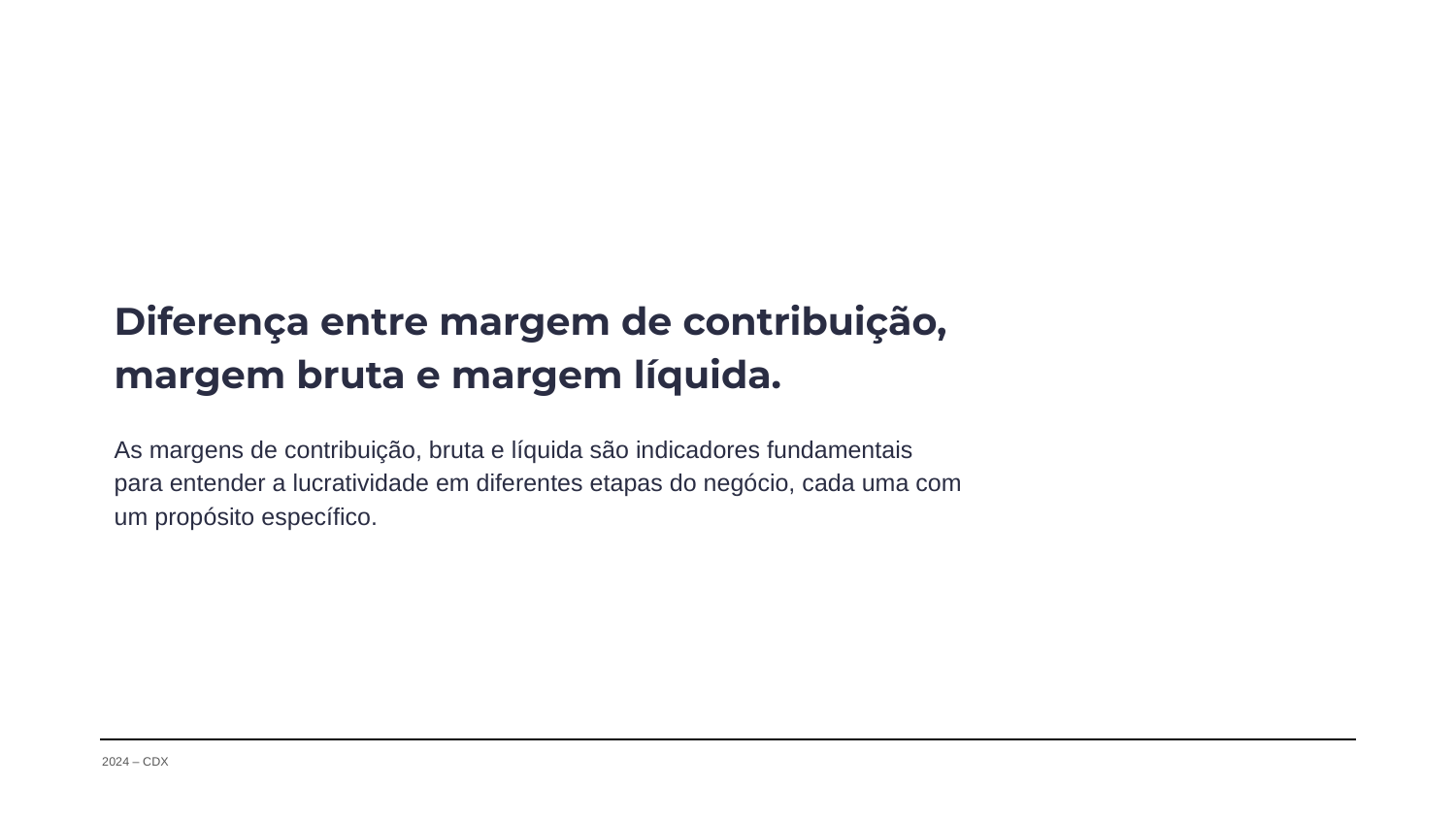

Diferença entre margem de contribuição, margem bruta e margem líquida.

As margens de contribuição, bruta e líquida são indicadores fundamentais para entender a lucratividade em diferentes etapas do negócio, cada uma com um propósito específico.
2024 – CDX